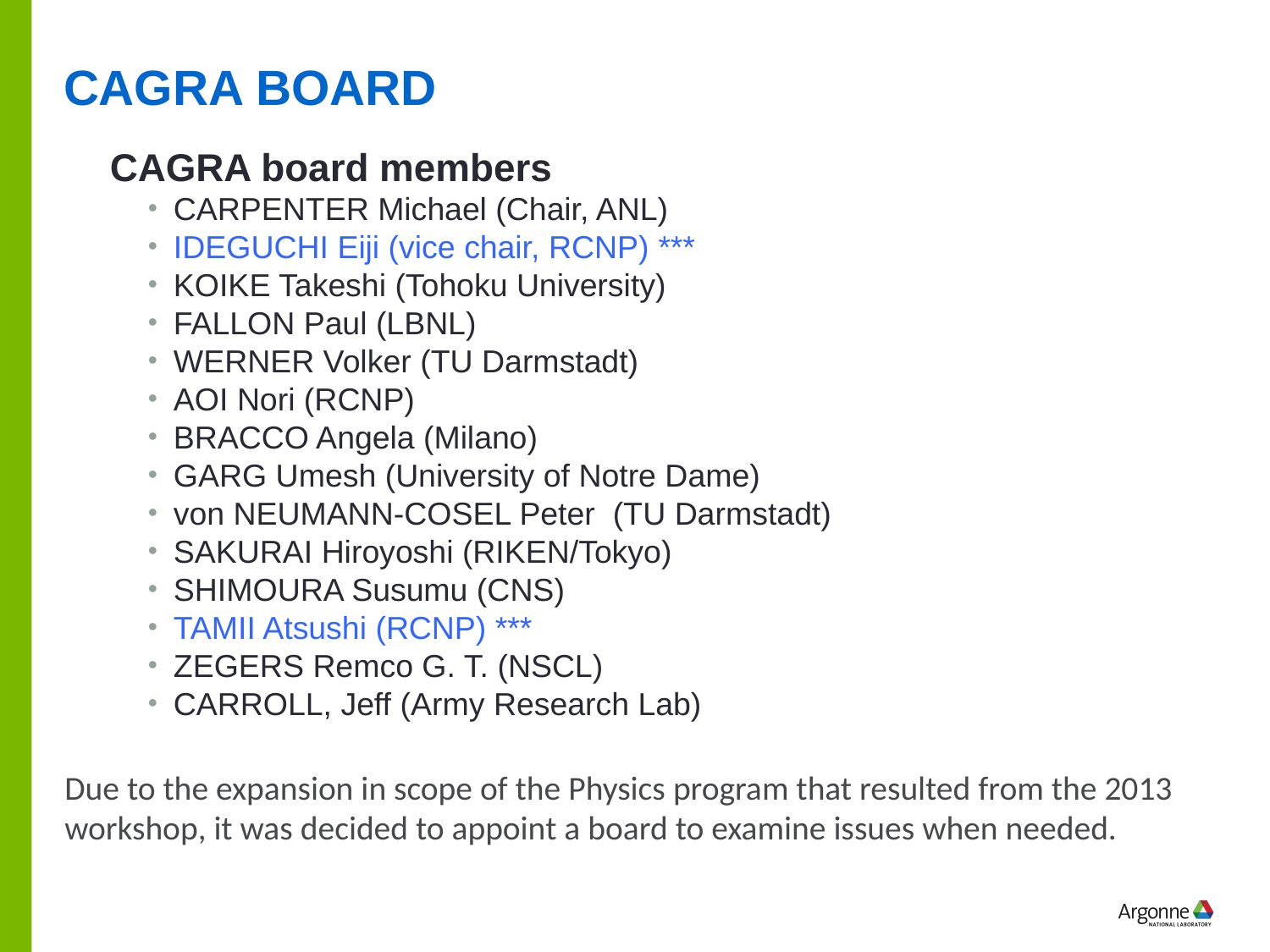

CAGRA Board
CAGRA board members
CARPENTER Michael (Chair, ANL)
IDEGUCHI Eiji (vice chair, RCNP) ***
KOIKE Takeshi (Tohoku University)
FALLON Paul (LBNL)
WERNER Volker (TU Darmstadt)
AOI Nori (RCNP)
BRACCO Angela (Milano)
GARG Umesh (University of Notre Dame)
von NEUMANN-COSEL Peter  (TU Darmstadt)
SAKURAI Hiroyoshi (RIKEN/Tokyo)
SHIMOURA Susumu (CNS)
TAMII Atsushi (RCNP) ***
ZEGERS Remco G. T. (NSCL)
CARROLL, Jeff (Army Research Lab)
Due to the expansion in scope of the Physics program that resulted from the 2013 workshop, it was decided to appoint a board to examine issues when needed.